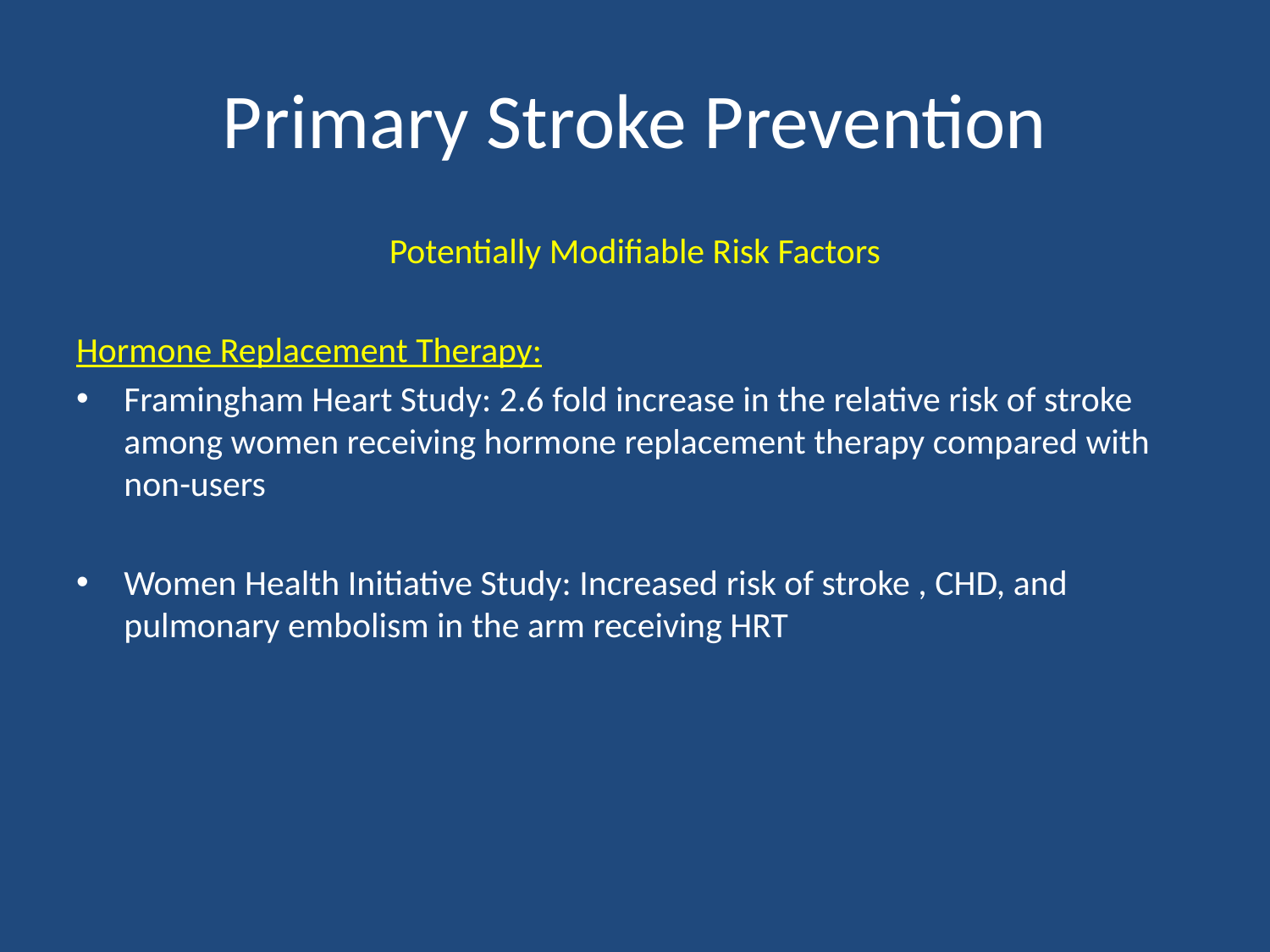

# Primary Stroke Prevention
Potentially Modifiable Risk Factors

Hormone Replacement Therapy:
Framingham Heart Study: 2.6 fold increase in the relative risk of stroke among women receiving hormone replacement therapy compared with non-users

Women Health Initiative Study: Increased risk of stroke , CHD, and pulmonary embolism in the arm receiving HRT